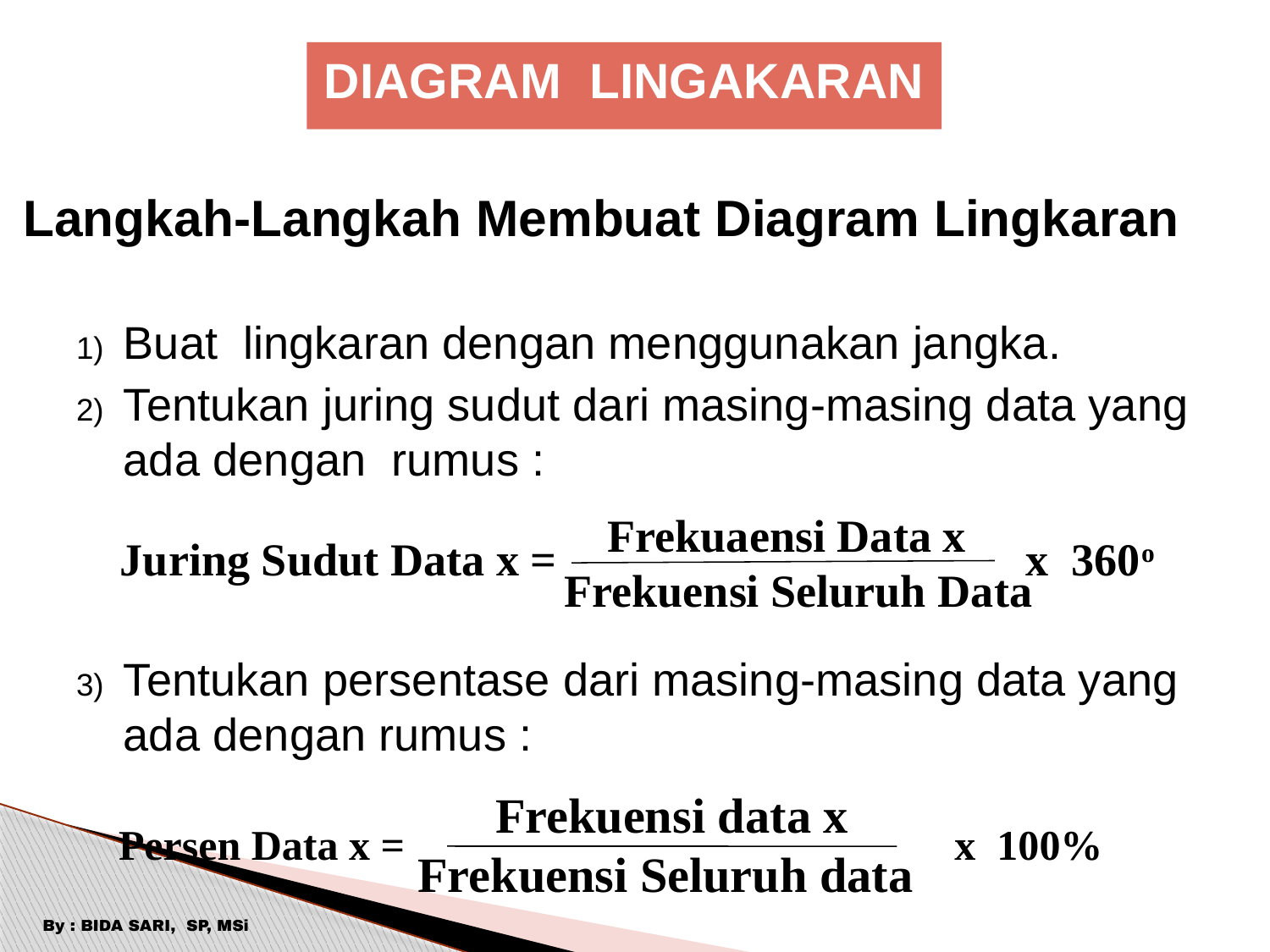

DIAGRAM  LINGAKARAN
Langkah-Langkah Membuat Diagram Lingkaran
Buat  lingkaran dengan menggunakan jangka.
Tentukan juring sudut dari masing-masing data yang ada dengan  rumus :

Tentukan persentase dari masing-masing data yang ada dengan rumus :

    Persen Data x =                                                    x  100%

Frekuaensi Data x
Frekuensi Seluruh Data
  Juring Sudut Data x =                                         x  360o

Frekuensi data x
Frekuensi Seluruh data

By : BIDA SARI,  SP, MSi